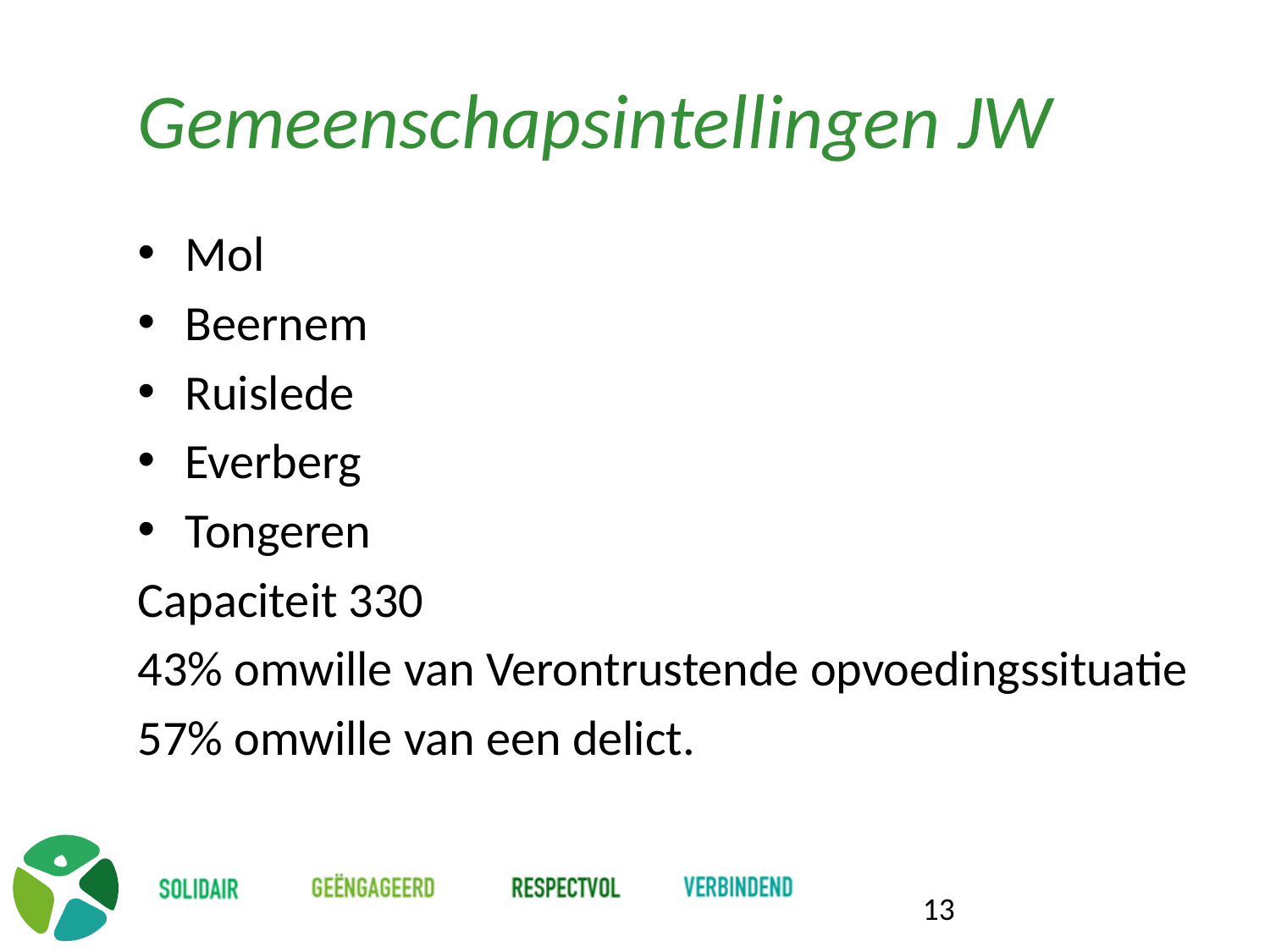

# Gemeenschapsintellingen JW
Mol
Beernem
Ruislede
Everberg
Tongeren
Capaciteit 330
43% omwille van Verontrustende opvoedingssituatie
57% omwille van een delict.
13